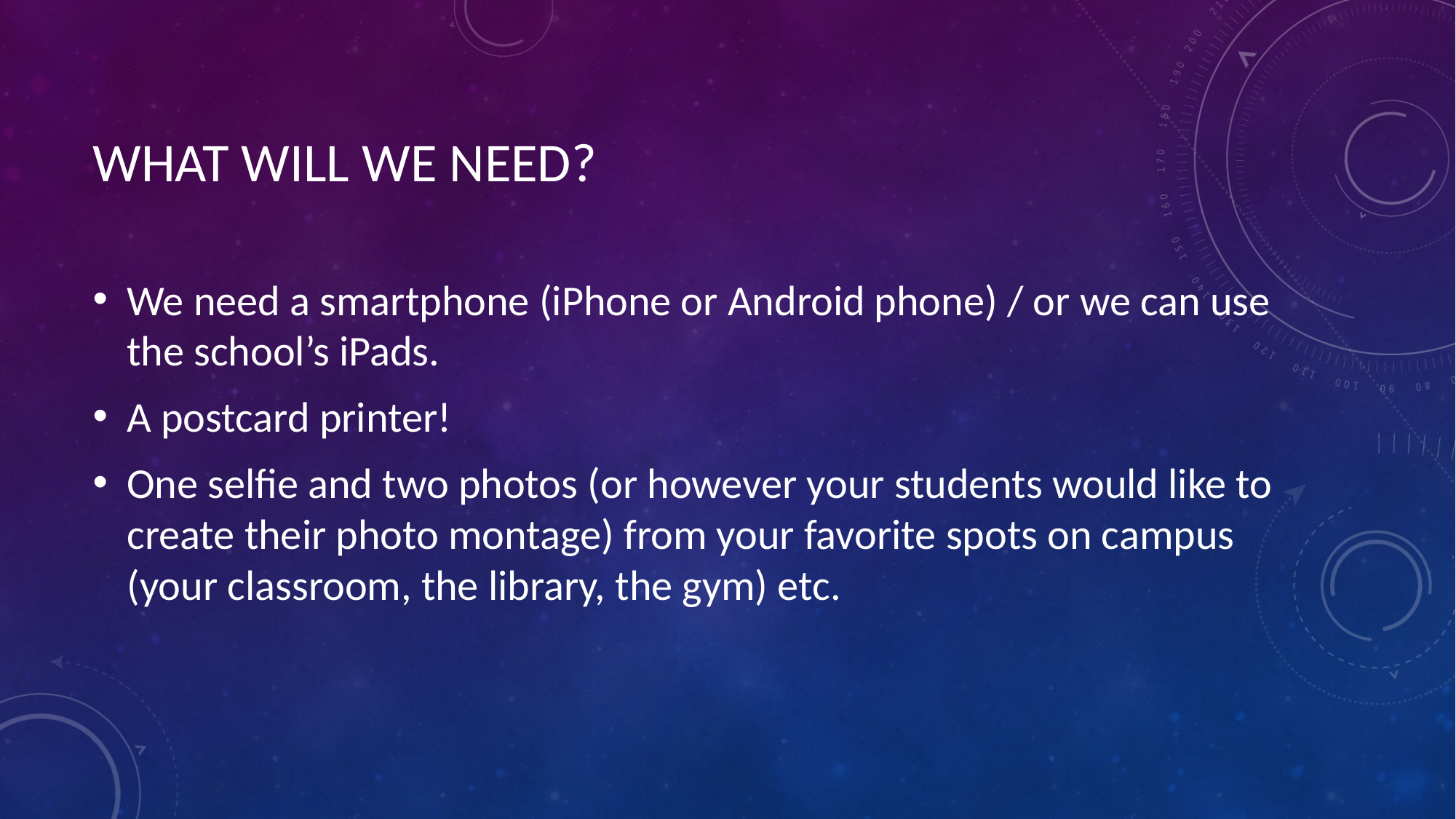

# What will we need?
We need a smartphone (iPhone or Android phone) / or we can use the school’s iPads.
A postcard printer!
One selfie and two photos (or however your students would like to create their photo montage) from your favorite spots on campus (your classroom, the library, the gym) etc.